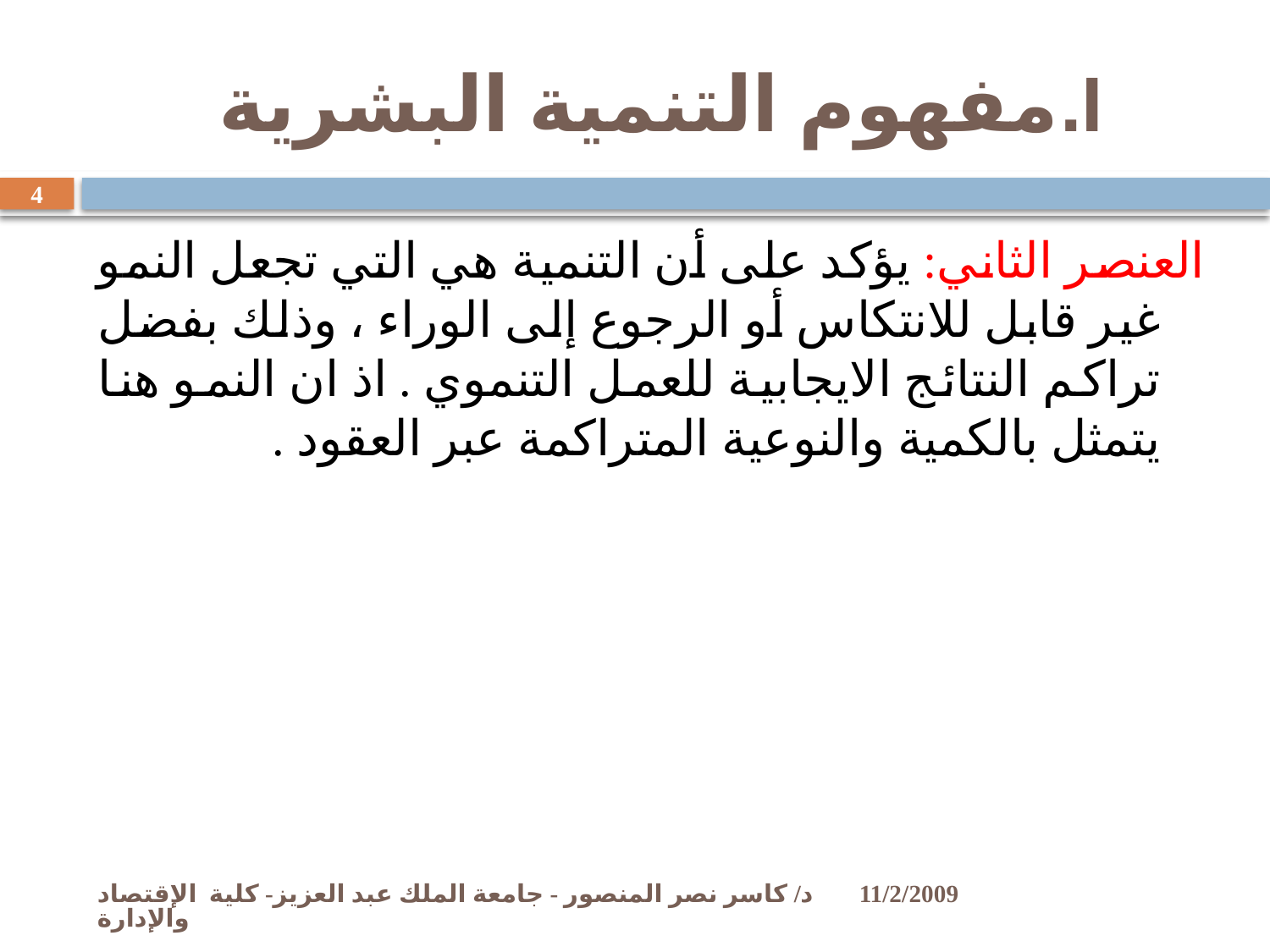

# مفهوم التنمية البشرية.I
4
العنصر الثاني: يؤكد على أن التنمية هي التي تجعل النمو غير قابل للانتكاس أو الرجوع إلى الوراء ، وذلك بفضل تراكم النتائج الايجابية للعمل التنموي . اذ ان النمو هنا يتمثل بالكمية والنوعية المتراكمة عبر العقود .

د/ كاسر نصر المنصور - جامعة الملك عبد العزيز- كلية الإقتصاد والإدارة
11/2/2009